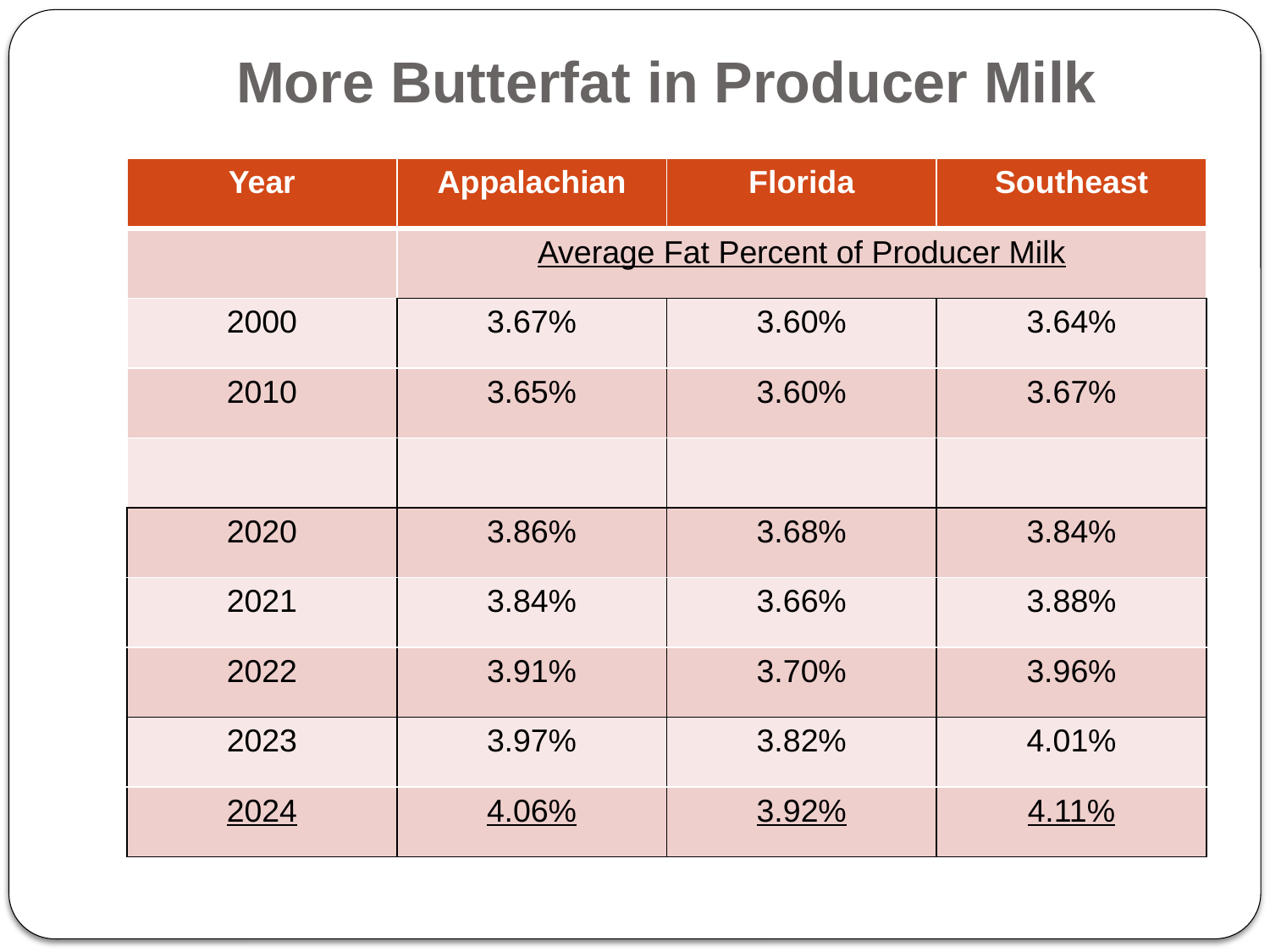

# More Butterfat in Producer Milk
| Year | Appalachian | Florida | Southeast |
| --- | --- | --- | --- |
|  | Average Fat Percent of Producer Milk |  |  |
| 2000 | 3.67% | 3.60% | 3.64% |
| 2010 | 3.65% | 3.60% | 3.67% |
|  |  |  |  |
| 2020 | 3.86% | 3.68% | 3.84% |
| 2021 | 3.84% | 3.66% | 3.88% |
| 2022 | 3.91% | 3.70% | 3.96% |
| 2023 | 3.97% | 3.82% | 4.01% |
| 2024 | 4.06% | 3.92% | 4.11% |